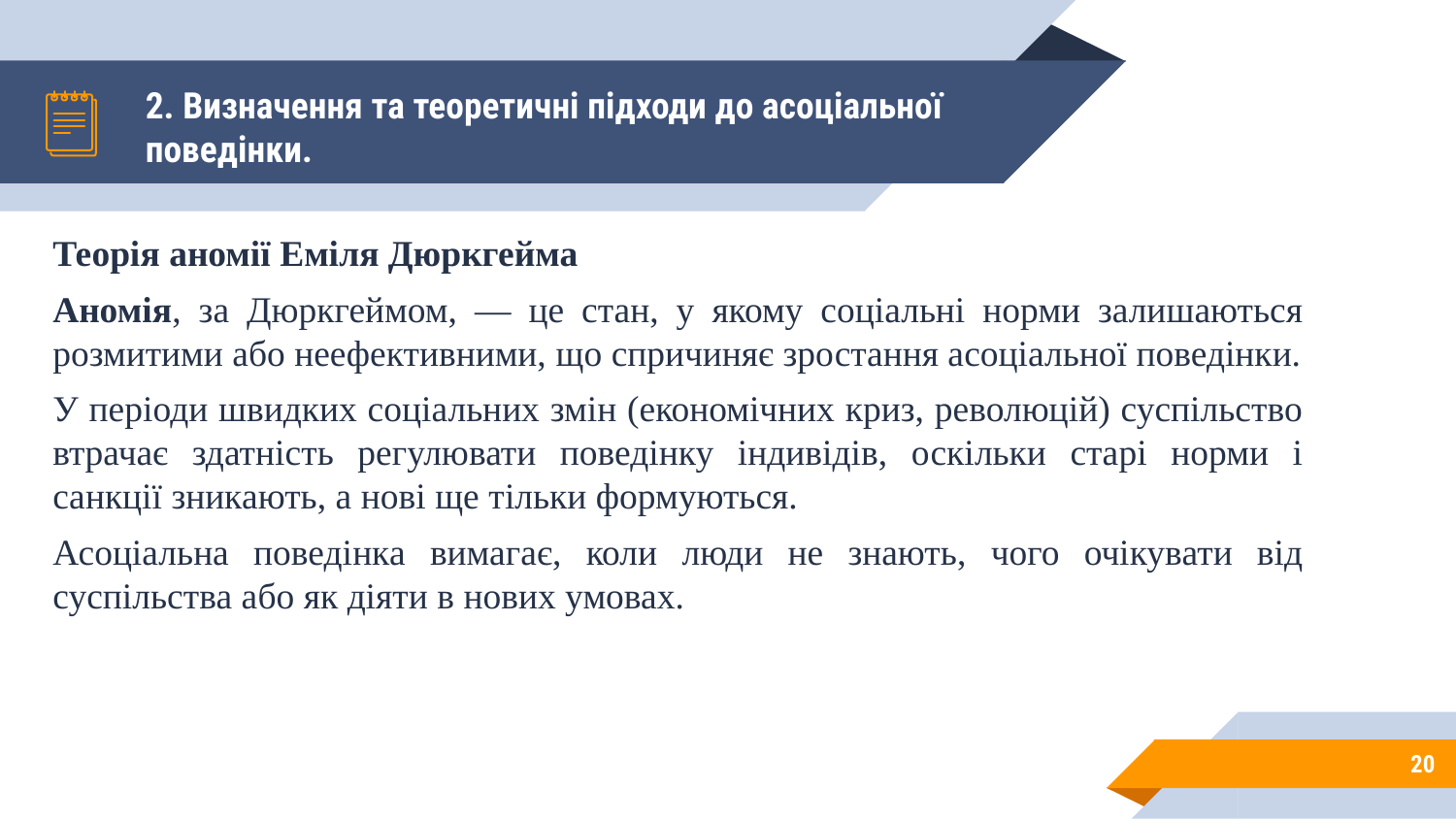

# 2. Визначення та теоретичні підходи до асоціальної поведінки.

Теорія аномії Еміля Дюркгейма
Аномія, за Дюркгеймом, — це стан, у якому соціальні норми залишаються розмитими або неефективними, що спричиняє зростання асоціальної поведінки.
У періоди швидких соціальних змін (економічних криз, революцій) суспільство втрачає здатність регулювати поведінку індивідів, оскільки старі норми і санкції зникають, а нові ще тільки формуються.
Асоціальна поведінка вимагає, коли люди не знають, чого очікувати від суспільства або як діяти в нових умовах.
20